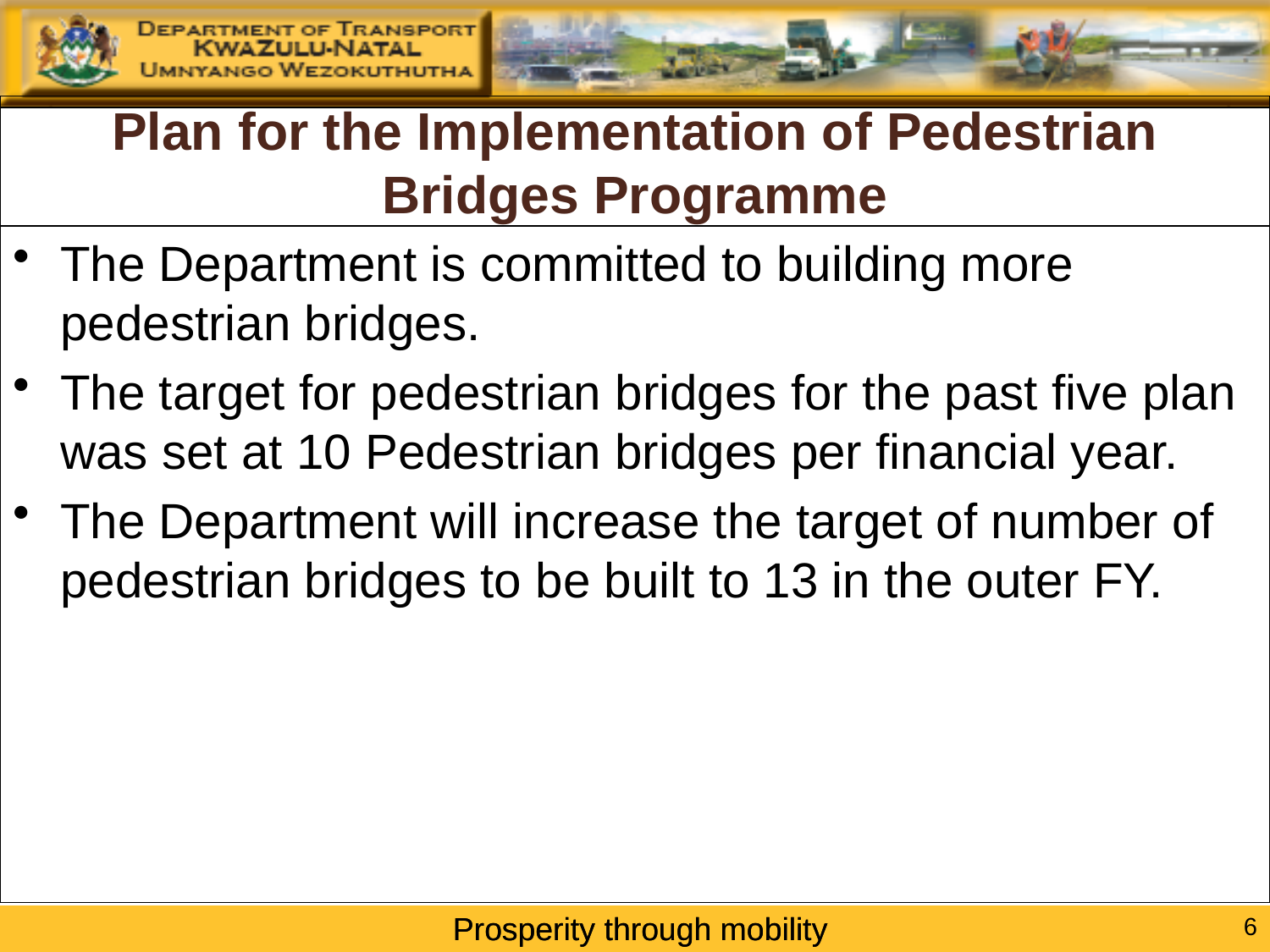

# Plan for the Implementation of Pedestrian Bridges Programme
The Department is committed to building more pedestrian bridges.
The target for pedestrian bridges for the past five plan was set at 10 Pedestrian bridges per financial year.
The Department will increase the target of number of pedestrian bridges to be built to 13 in the outer FY.
6